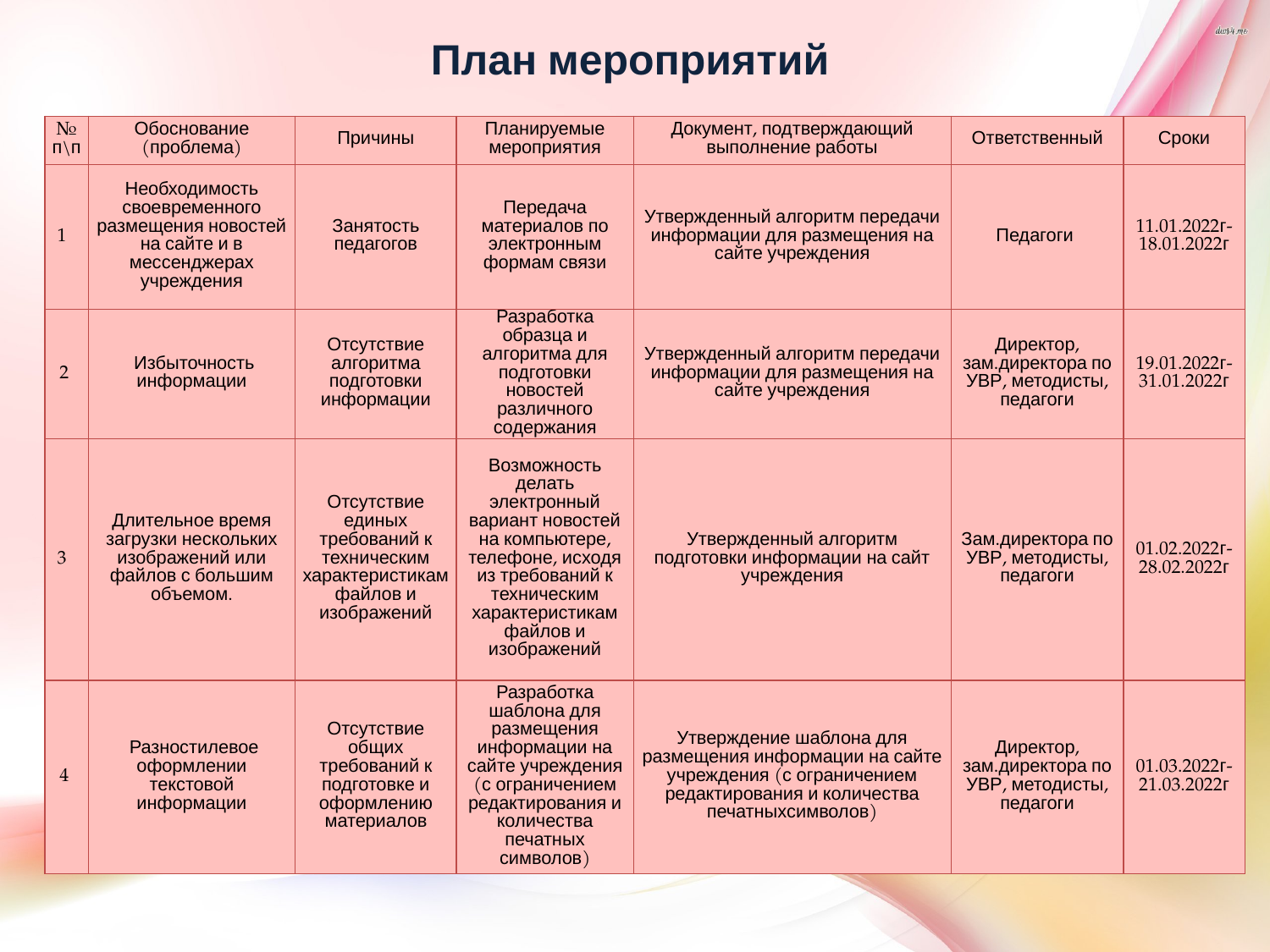

План мероприятий
| № п\п | Обоснование (проблема) | Причины | Планируемые мероприятия | Документ, подтверждающий выполнение работы | Ответственный | Сроки |
| --- | --- | --- | --- | --- | --- | --- |
| 1 | Необходимость своевременного размещения новостей на сайте и в мессенджерах учреждения | Занятость педагогов | Передача материалов по электронным формам связи | Утвержденный алгоритм передачи информации для размещения на сайте учреждения | Педагоги | 11.01.2022г-18.01.2022г |
| 2 | Избыточность информации | Отсутствие алгоритма подготовки информации | Разработка образца и алгоритма для подготовки новостей различного содержания | Утвержденный алгоритм передачи информации для размещения на сайте учреждения | Директор, зам.директора по УВР, методисты, педагоги | 19.01.2022г- 31.01.2022г |
| 3 | Длительное время загрузки нескольких изображений или файлов с большим объемом. | Отсутствие единых требований к техническим характеристикам файлов и изображений | Возможность делать электронный вариант новостей на компьютере, телефоне, исходя из требований к техническим характеристикам файлов и изображений | Утвержденный алгоритм подготовки информации на сайт учреждения | Зам.директора по УВР, методисты, педагоги | 01.02.2022г-28.02.2022г |
| 4 | Разностилевое оформлении текстовой информации | Отсутствие общих требований к подготовке и оформлению материалов | Разработка шаблона для размещения информации на сайте учреждения (с ограничением редактирования и количества печатных символов) | Утверждение шаблона для размещения информации на сайте учреждения (с ограничением редактирования и количества печатныхсимволов) | Директор, зам.директора по УВР, методисты, педагоги | 01.03.2022г-21.03.2022г |